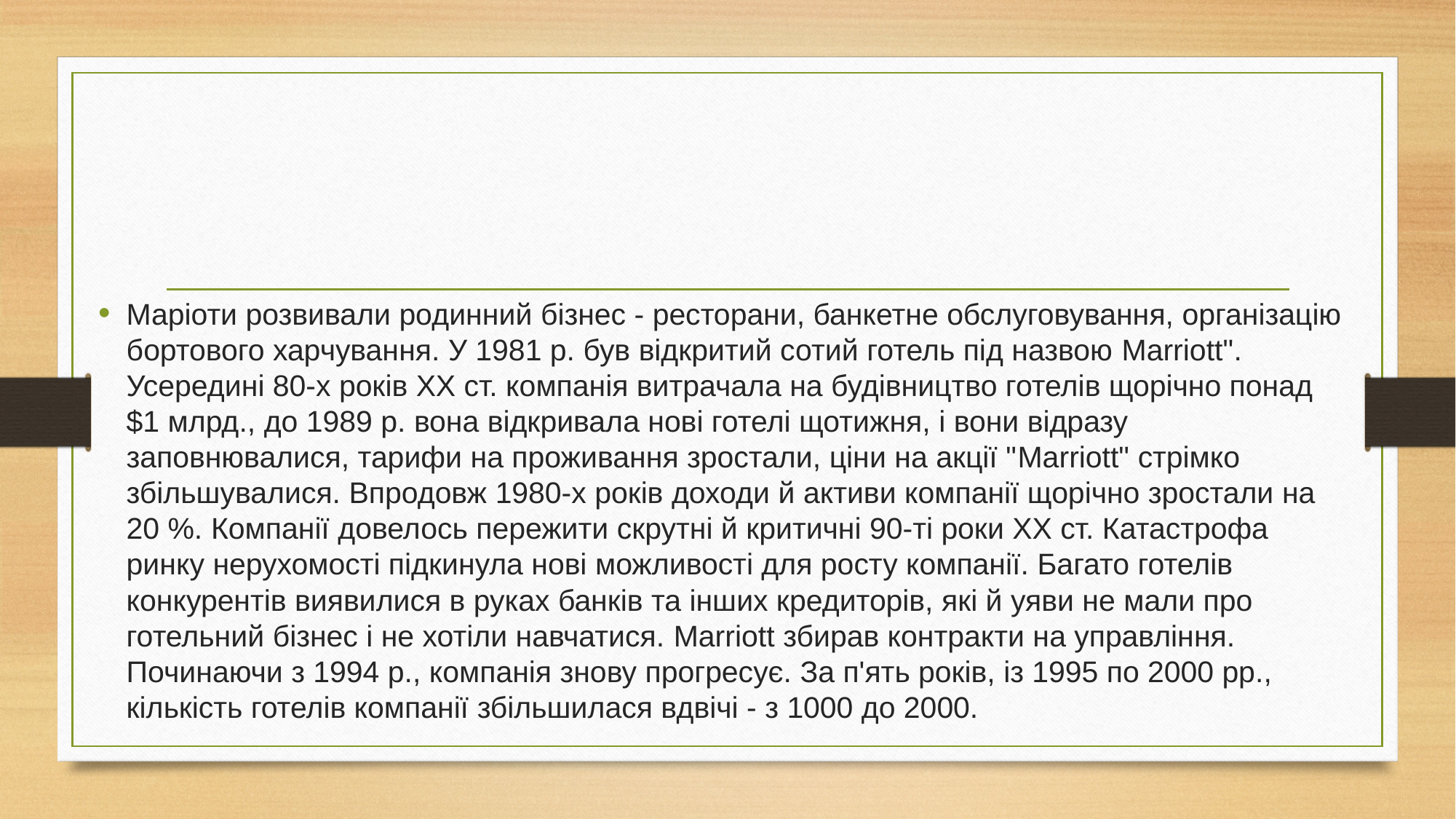

#
Маріоти розвивали родинний бізнес - ресторани, банкетне обслуговування, організацію бортового харчування. У 1981 р. був відкритий сотий готель під назвою Marriott". Усередині 80-х років ХХ ст. компанія витрачала на будівництво готелів щорічно понад $1 млрд., до 1989 р. вона відкривала нові готелі щотижня, і вони відразу заповнювалися, тарифи на проживання зростали, ціни на акції "Marriott" стрімко збільшувалися. Впродовж 1980-х років доходи й активи компанії щорічно зростали на 20 %. Компанії довелось пережити скрутні й критичні 90-ті роки ХХ ст. Катастрофа ринку нерухомості підкинула нові можливості для росту компанії. Багато готелів конкурентів виявилися в руках банків та інших кредиторів, які й уяви не мали про готельний бізнес і не хотіли навчатися. Marriott збирав контракти на управління. Починаючи з 1994 р., компанія знову прогресує. За п'ять років, із 1995 по 2000 рр., кількість готелів компанії збільшилася вдвічі - з 1000 до 2000.